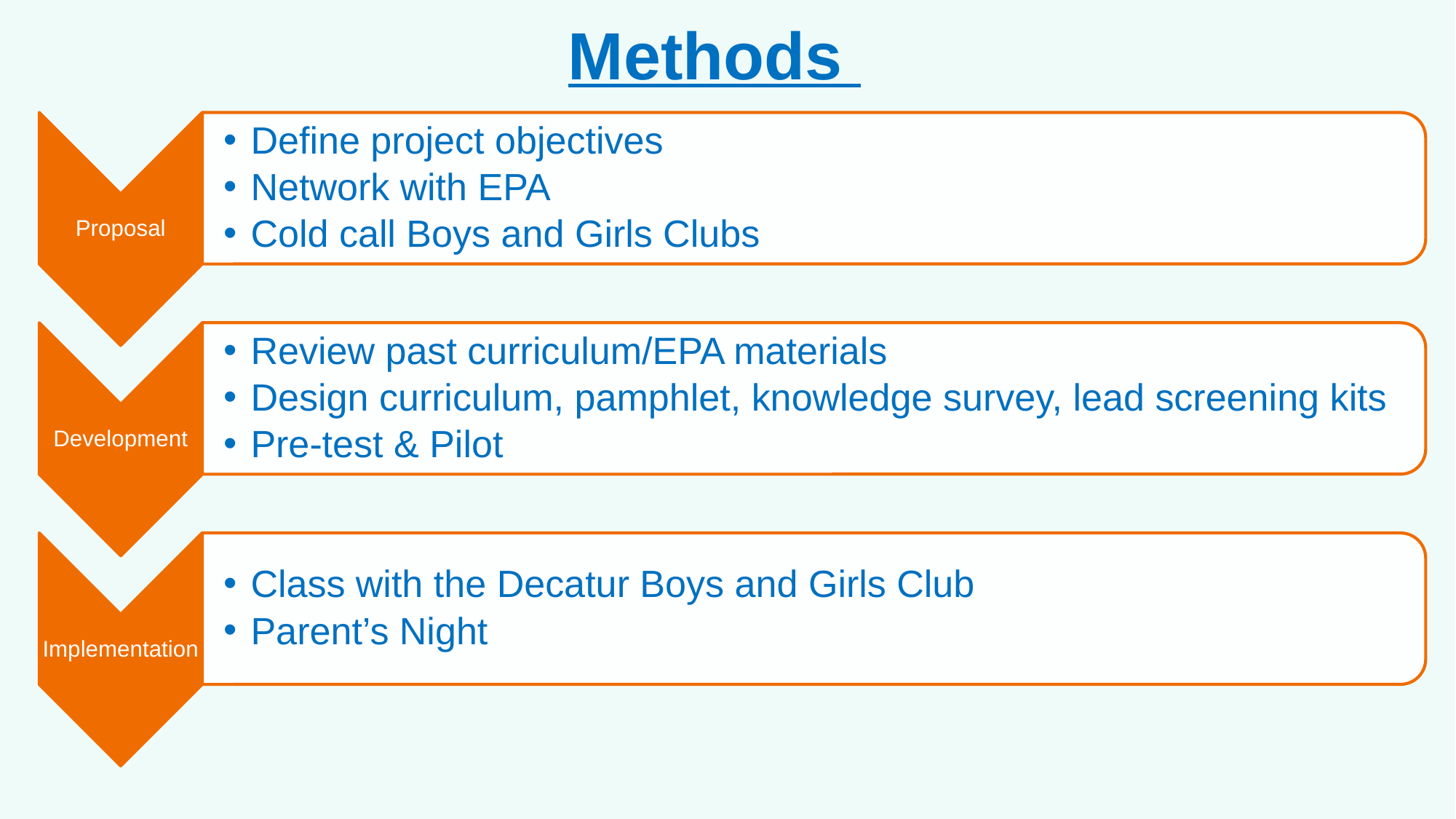

Methods

Define project objectives
Network with EPA
Cold call Boys and Girls Clubs

Proposal
Review past curriculum/EPA materials
Design curriculum, pamphlet, knowledge survey, lead screening kits
Pre-test & Pilot

Development
Class with the Decatur Boys and Girls Club
Parent’s Night

Implementation